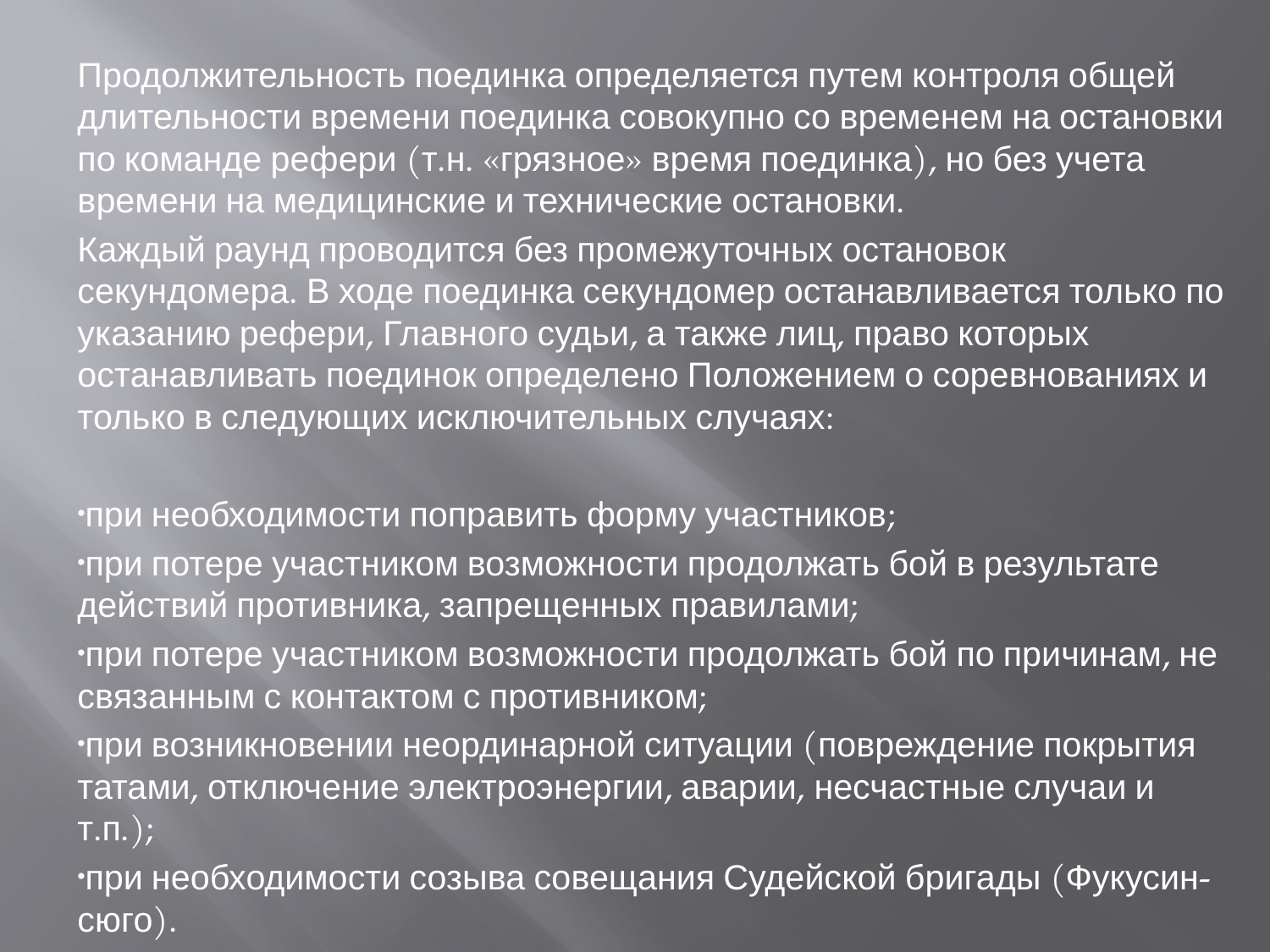

Продолжительность поединка определяется путем контроля общей длительности времени поединка совокупно со временем на остановки по команде рефери (т.н. «грязное» время поединка), но без учета времени на медицинские и технические остановки.
Каждый раунд проводится без промежуточных остановок секундомера. В ходе поединка секундомер останавливается только по указанию рефери, Главного судьи, а также лиц, право которых останавливать поединок определено Положением о соревнованиях и только в следующих исключительных случаях:

при необходимости поправить форму участников;
при потере участником возможности продолжать бой в результате действий противника, запрещенных правилами;
при потере участником возможности продолжать бой по причинам, не связанным с контактом с противником;
при возникновении неординарной ситуации (повреждение покрытия татами, отключение электроэнергии, аварии, несчастные случаи и т.п.);
при необходимости созыва совещания Судейской бригады (Фукусин-сюго).